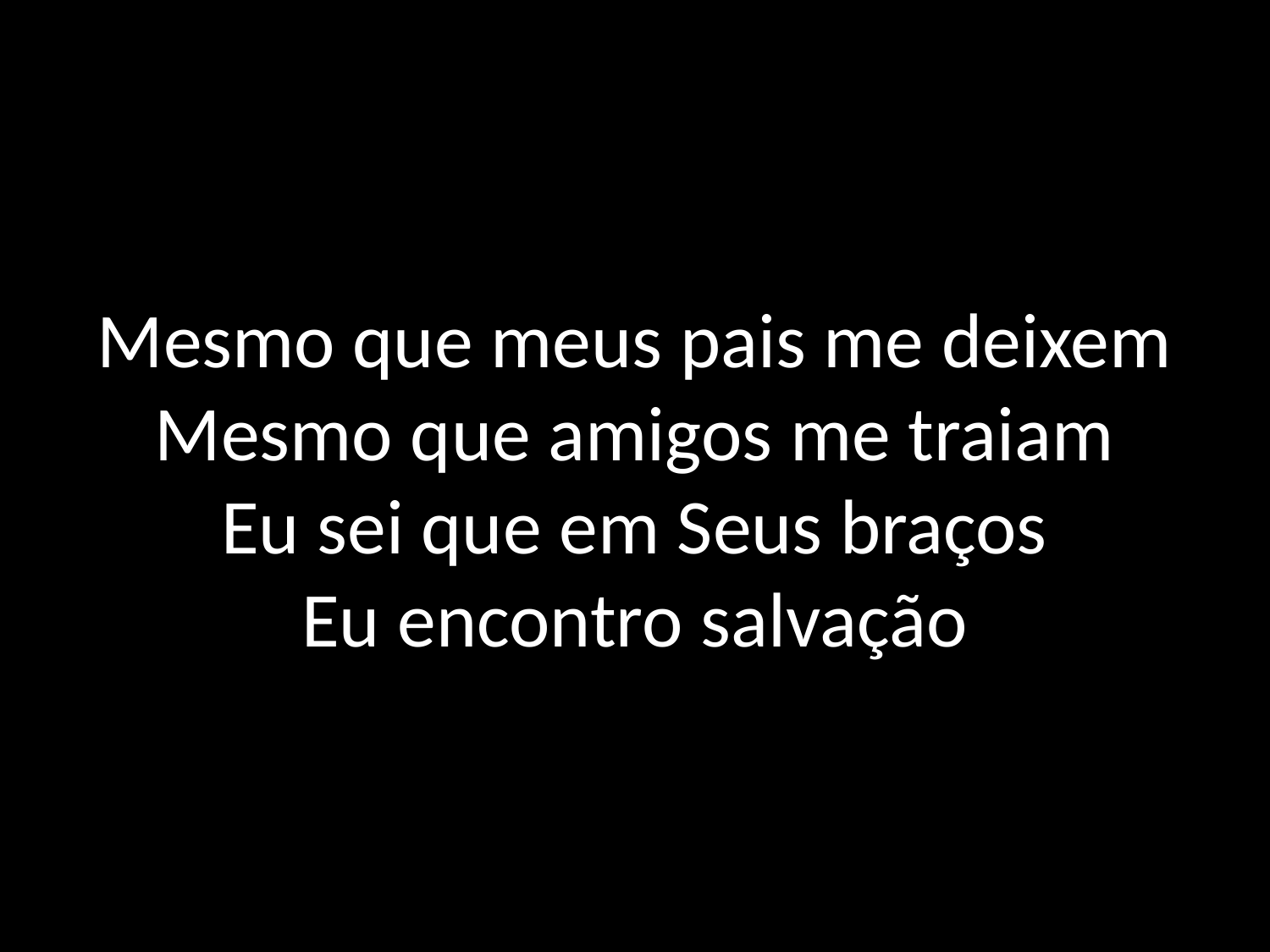

# Mesmo que meus pais me deixem Mesmo que amigos me traiam Eu sei que em Seus braços Eu encontro salvação